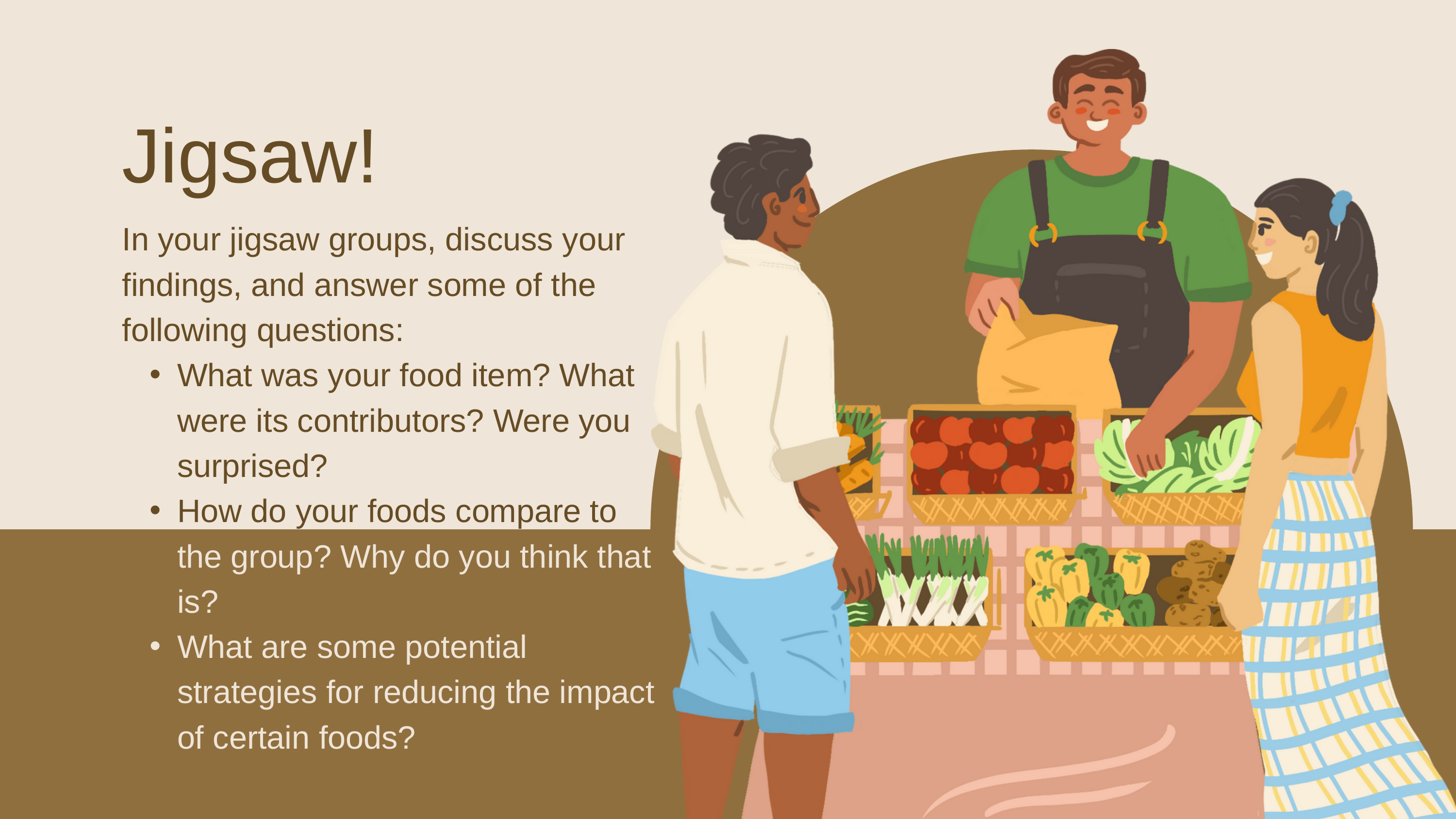

Jigsaw!

In your jigsaw groups, discuss your findings, and answer some of the following questions:
What was your food item? What were its contributors? Were you surprised?
How do your foods compare to the group? Why do you think that is?
What are some potential strategies for reducing the impact of certain foods?